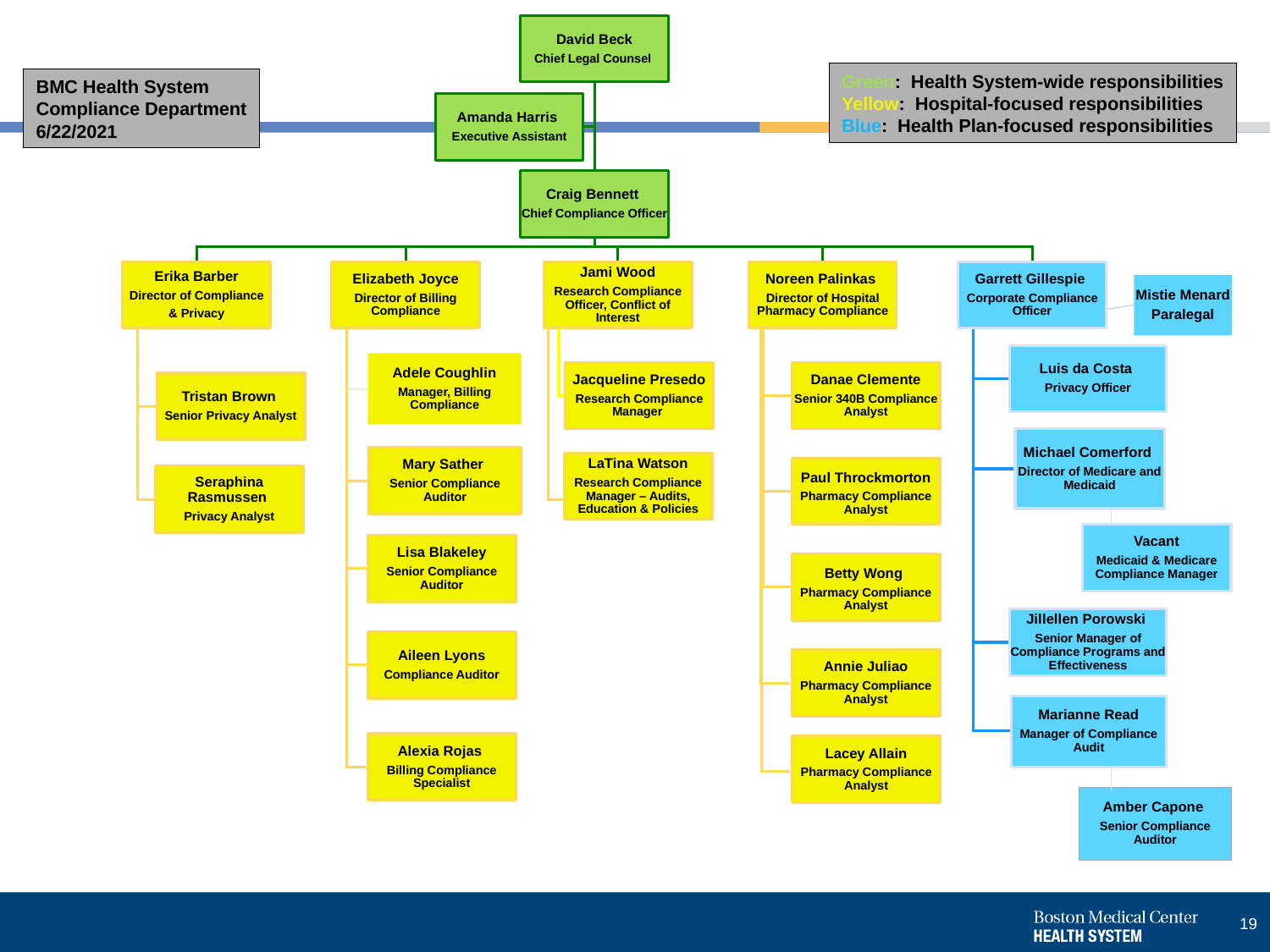

David Beck
Chief Legal Counsel
Green:  Health System-wide responsibilities
Yellow:  Hospital-focused responsibilities
Blue:  Health Plan-focused responsibilities
BMC Health System
Compliance Department
6/22/2021

Amanda Harris
Executive Assistant
Craig Bennett
Chief Compliance Officer

Garrett Gillespie
Corporate Compliance Officer
Erika Barber
 Director of Compliance
& Privacy
Elizabeth Joyce
Director of Billing Compliance
Jami Wood
Research Compliance Officer, Conflict of Interest
Noreen Palinkas
Director of Hospital Pharmacy Compliance
Mistie Menard
Paralegal

Luis da Costa
Privacy Officer
Adele Coughlin
Manager, Billing Compliance
Jacqueline Presedo
Research Compliance Manager
Danae Clemente
Senior 340B Compliance Analyst
Tristan Brown
Senior Privacy Analyst

Michael Comerford
Director of Medicare and Medicaid
Mary Sather
Senior Compliance Auditor
LaTina Watson
Research Compliance Manager – Audits, Education & Policies

Paul Throckmorton
Pharmacy Compliance Analyst

Seraphina Rasmussen
Privacy Analyst
Vacant
Medicaid & Medicare Compliance Manager
Lisa Blakeley
Senior Compliance Auditor

Betty Wong
Pharmacy Compliance Analyst

Jillellen Porowski
Senior Manager of Compliance Programs and Effectiveness
Aileen Lyons
Compliance Auditor
Annie Juliao
Pharmacy Compliance Analyst
Marianne Read
Manager of Compliance Audit
Alexia Rojas
Billing Compliance Specialist
Lacey Allain
Pharmacy Compliance Analyst
Amber Capone
Senior Compliance Auditor